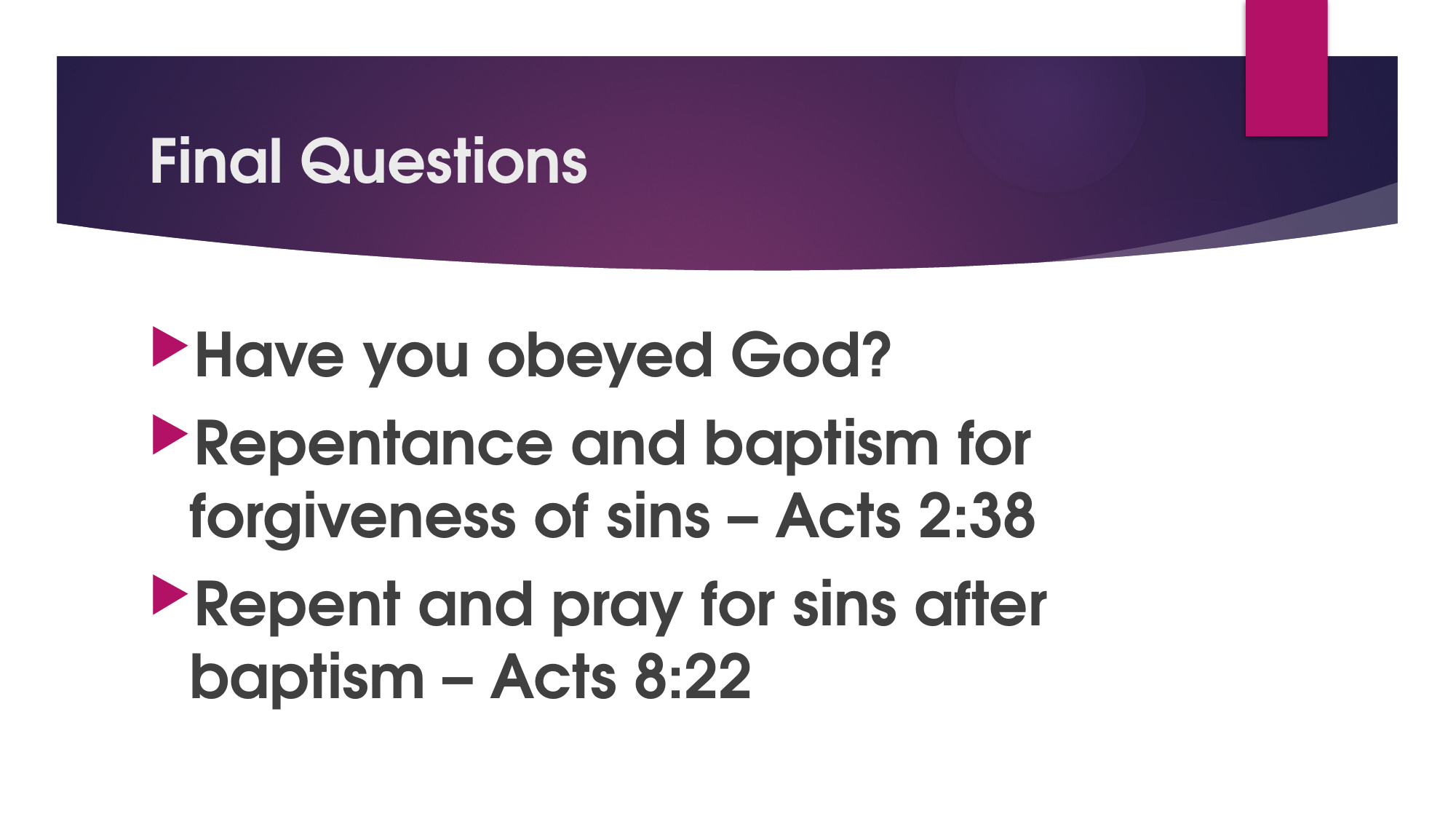

# Final Questions
Have you obeyed God?
Repentance and baptism for forgiveness of sins – Acts 2:38
Repent and pray for sins after baptism – Acts 8:22